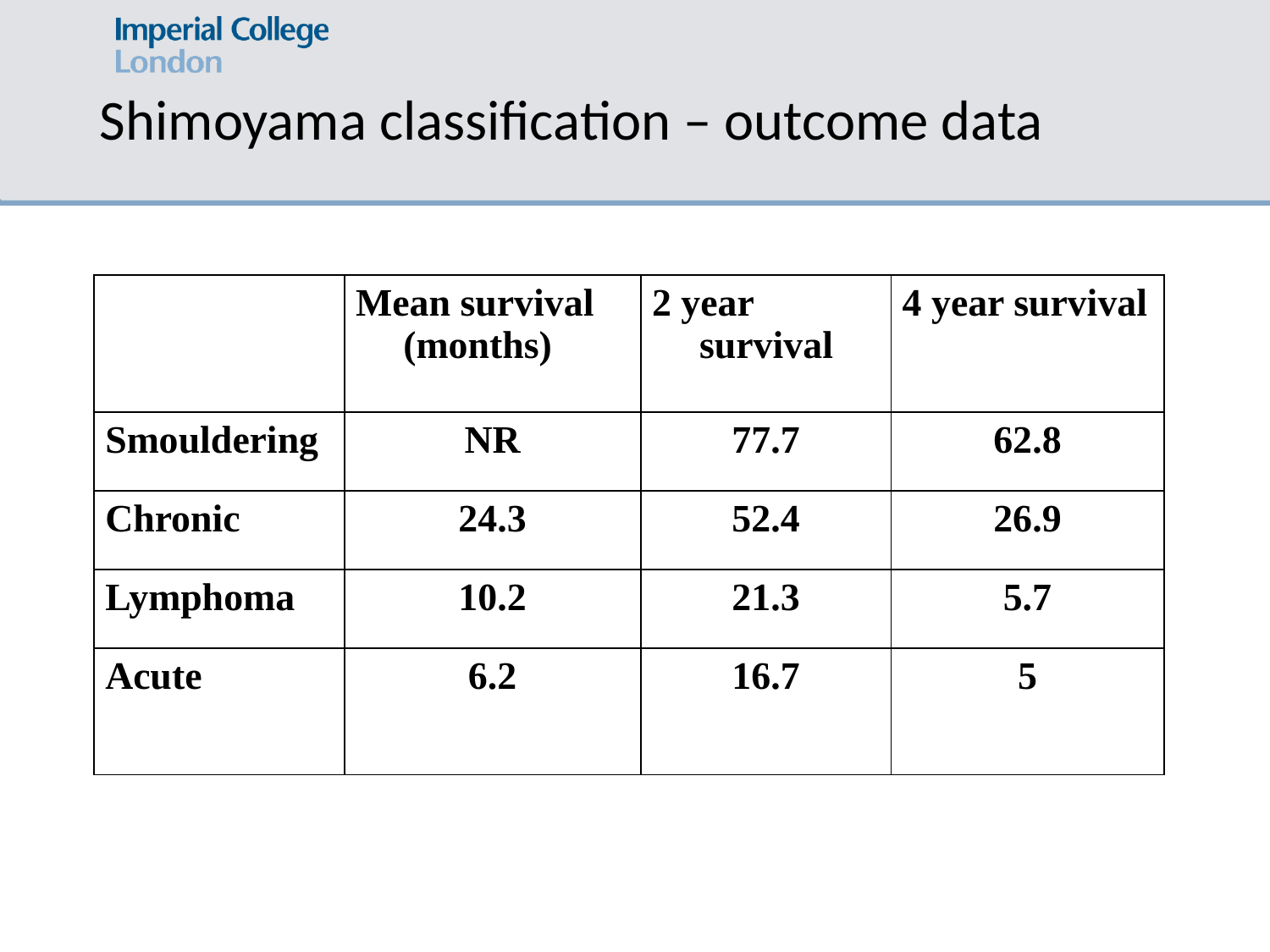

Shimoyama classification – outcome data
|  | Mean survival (months) | 2 year survival | 4 year survival |
| --- | --- | --- | --- |
| Smouldering | NR | 77.7 | 62.8 |
| Chronic | 24.3 | 52.4 | 26.9 |
| Lymphoma | 10.2 | 21.3 | 5.7 |
| Acute | 6.2 | 16.7 | 5 |